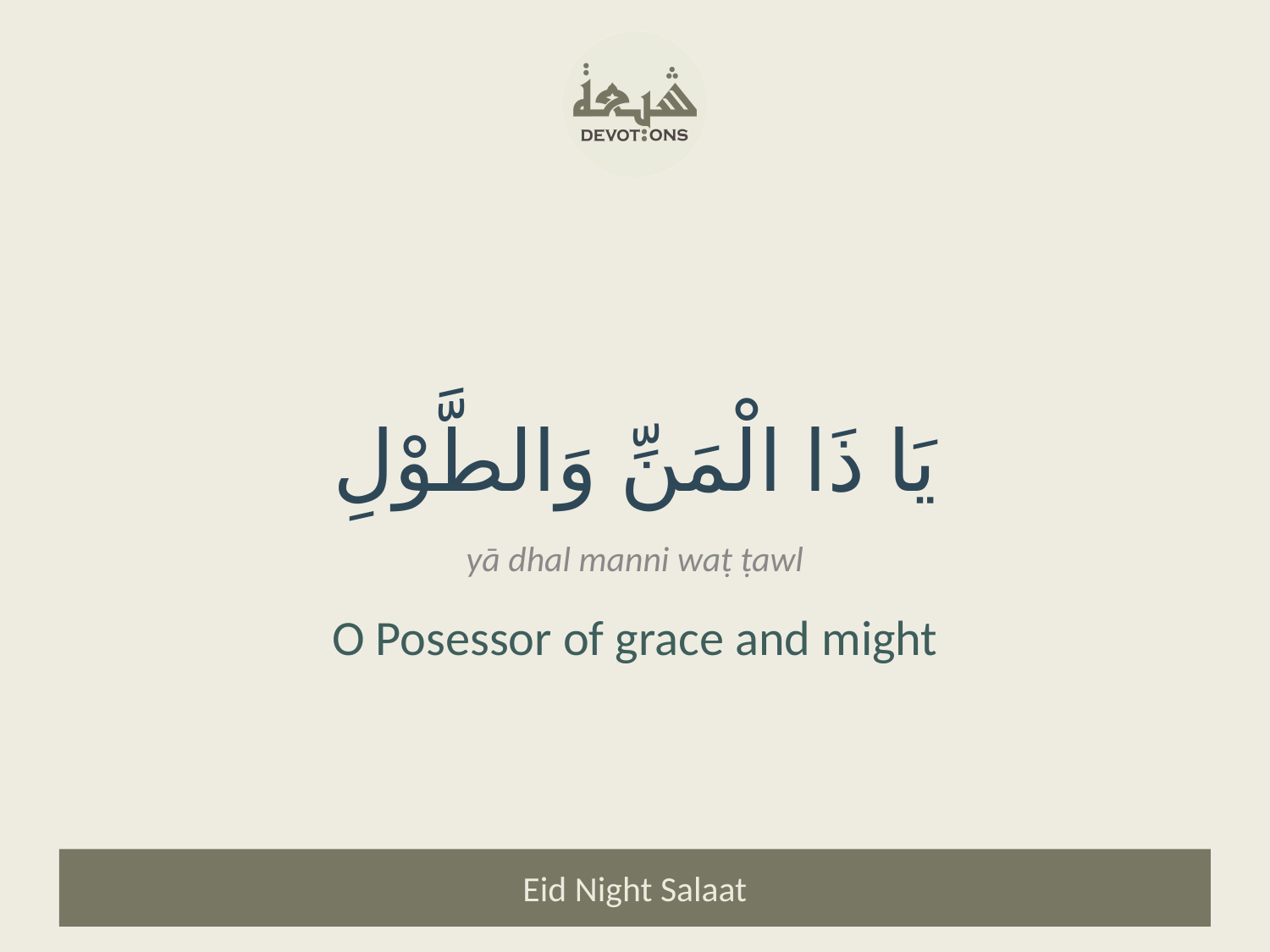

يَا ذَا الْمَنِّ وَالطَّوْلِ
yā dhal manni waṭ ṭawl
O Posessor of grace and might
Eid Night Salaat